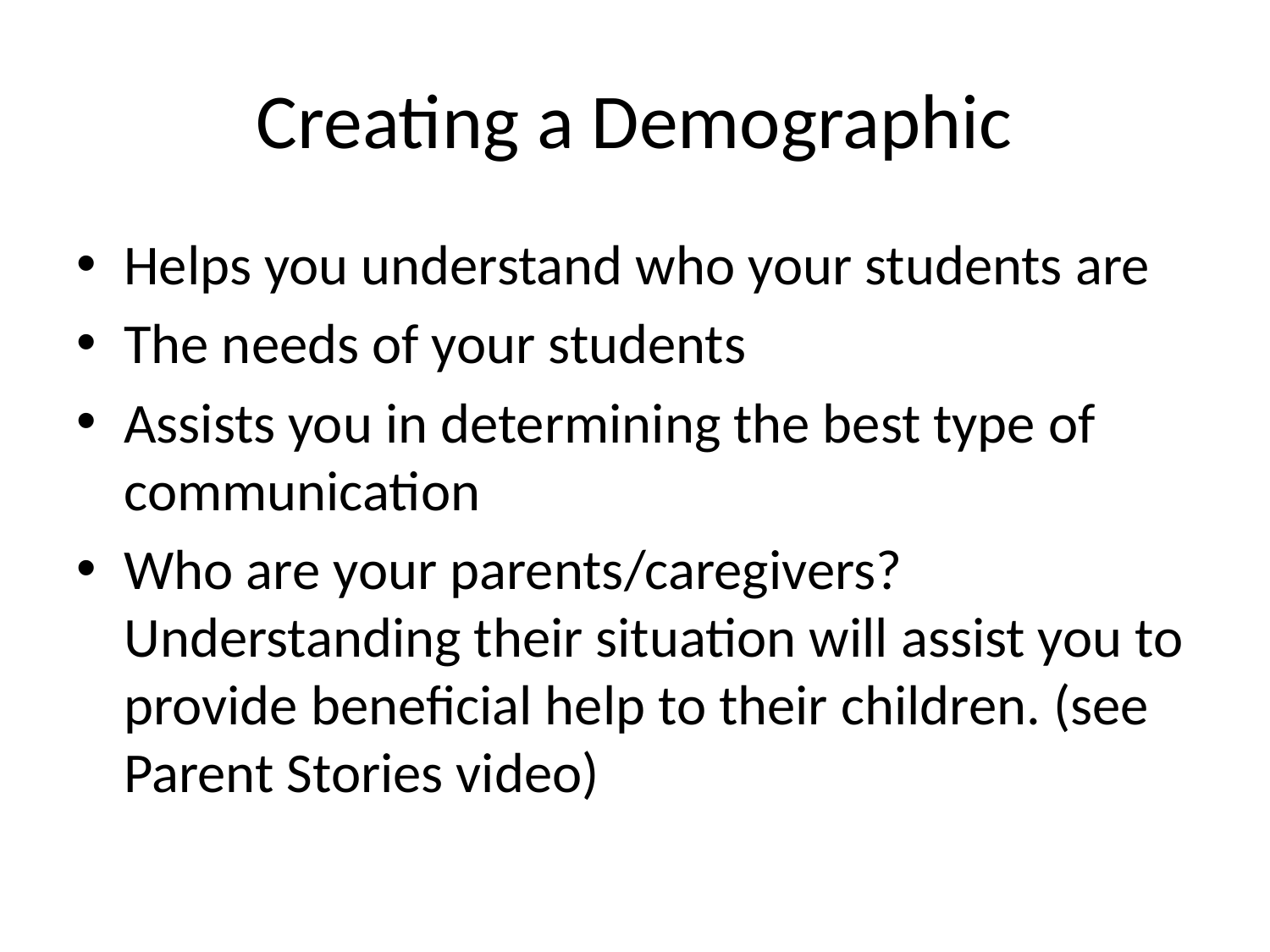

# Creating a Demographic
Helps you understand who your students are
The needs of your students
Assists you in determining the best type of communication
Who are your parents/caregivers? Understanding their situation will assist you to provide beneficial help to their children. (see Parent Stories video)